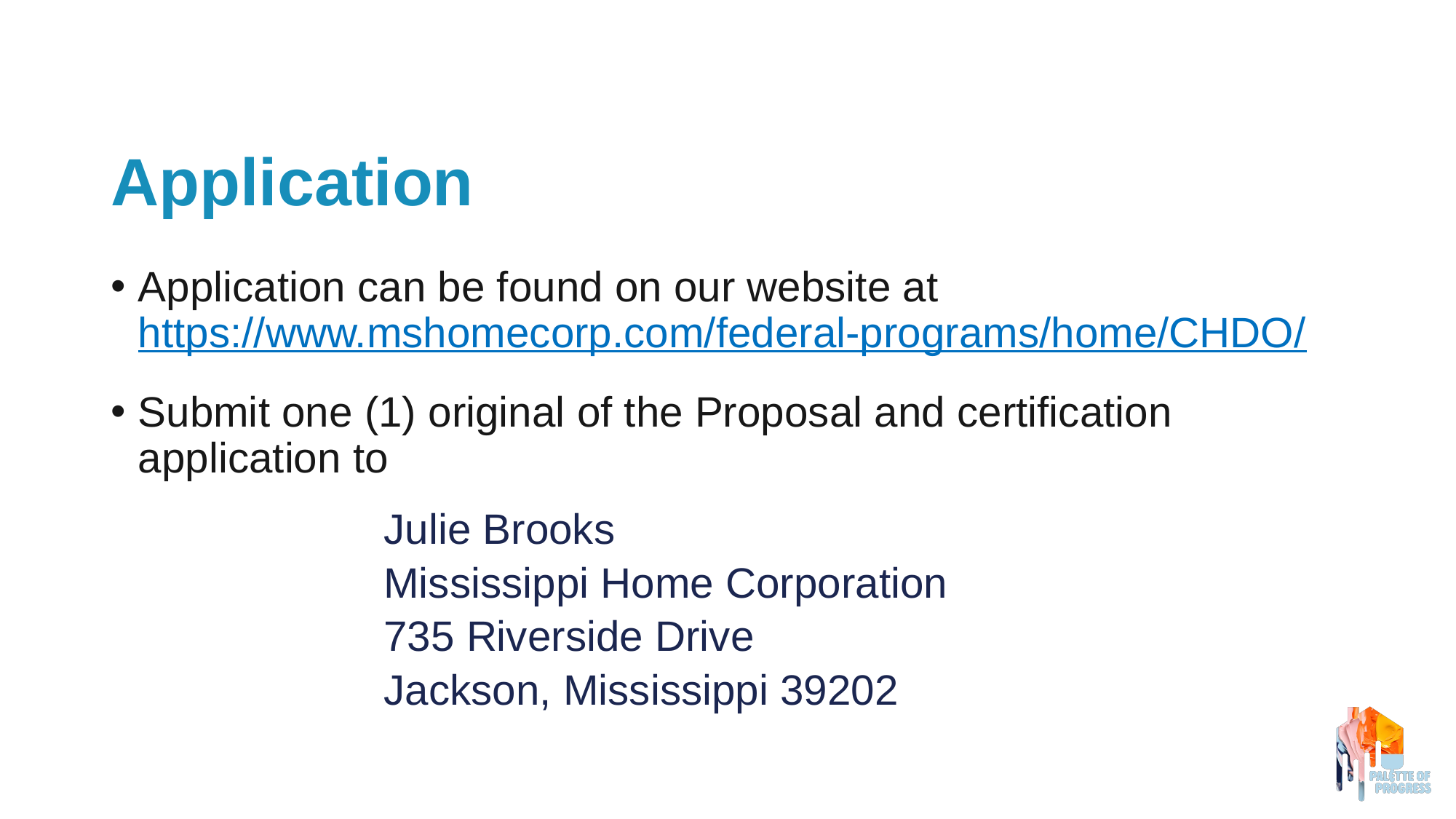

# Application
Application can be found on our website at https://www.mshomecorp.com/federal-programs/home/CHDO/
Submit one (1) original of the Proposal and certification application to
Julie Brooks
Mississippi Home Corporation
735 Riverside Drive
Jackson, Mississippi 39202